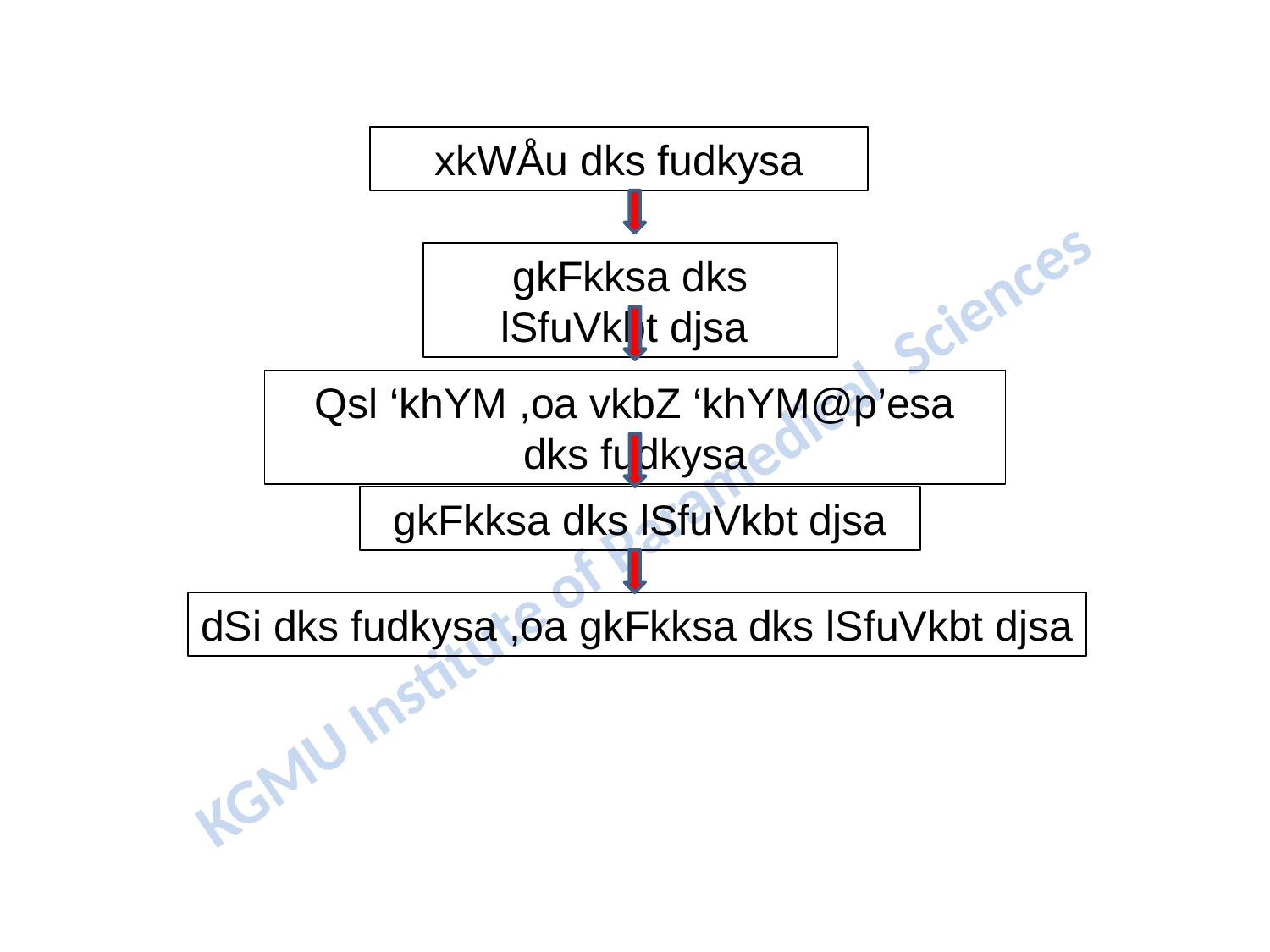

xkWÅu dks fudkysa

gkFkksa dks lSfuVkbt djsa

Qsl ‘khYM ,oa vkbZ ‘khYM@p’esa dks fudkysa

gkFkksa dks lSfuVkbt djsa

dSi dks fudkysa ,oa gkFkksa dks lSfuVkbt djsa